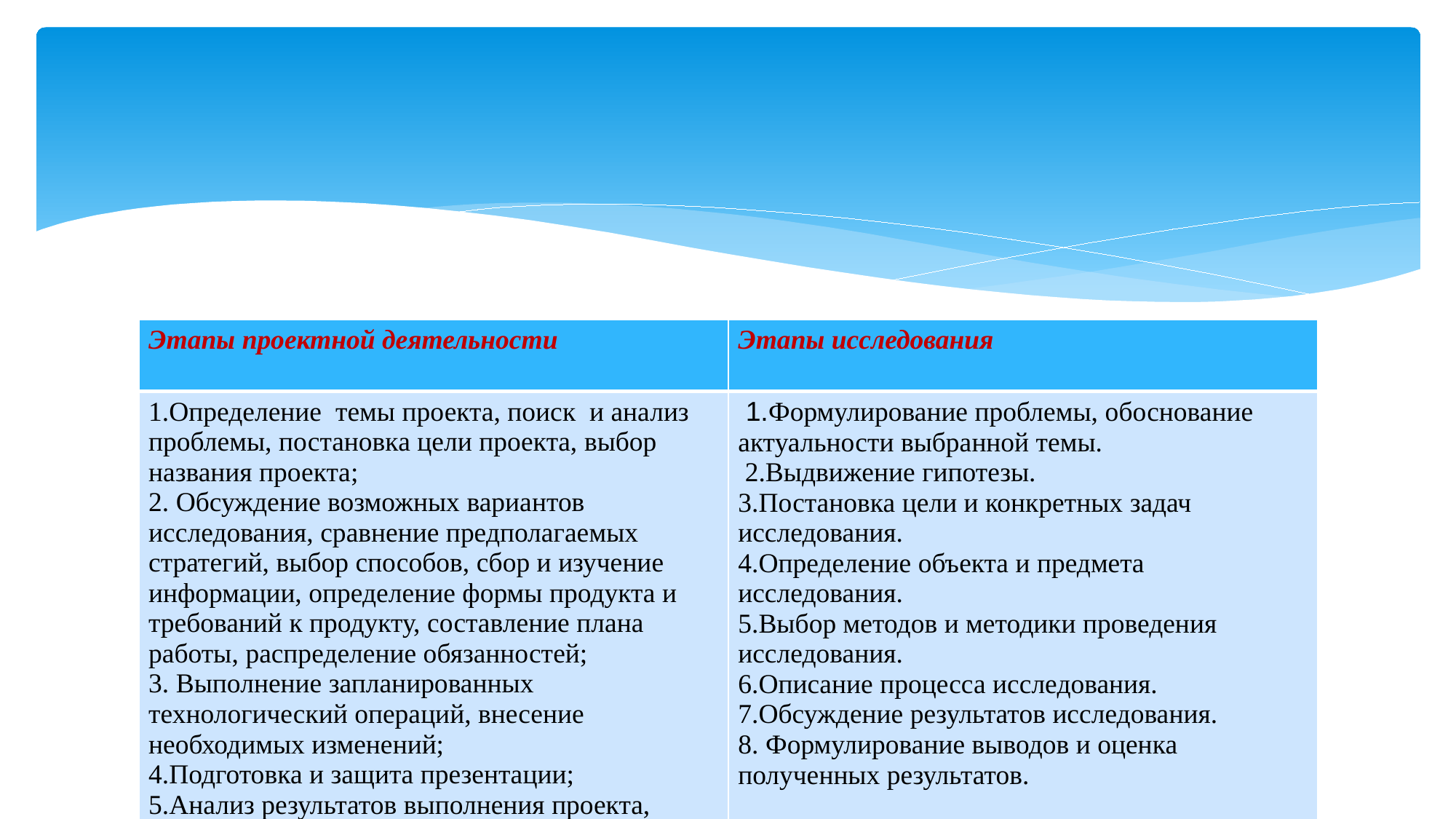

#
| Этапы проектной деятельности | Этапы исследования |
| --- | --- |
| 1.Определение  темы проекта, поиск  и анализ проблемы, постановка цели проекта, выбор названия проекта; 2. Обсуждение возможных вариантов исследования, сравнение предполагаемых стратегий, выбор способов, сбор и изучение информации, определение формы продукта и требований к продукту, составление плана работы, распределение обязанностей; 3. Выполнение запланированных технологический операций, внесение необходимых изменений; 4.Подготовка и защита презентации; 5.Анализ результатов выполнения проекта, оценка качества выполнения проекта. | 1.Формулирование проблемы, обоснование актуальности выбранной темы. 2.Выдвижение гипотезы. 3.Постановка цели и конкретных задач исследования. 4.Определение объекта и предмета исследования. 5.Выбор методов и методики проведения исследования. 6.Описание процесса исследования. 7.Обсуждение результатов исследования. 8. Формулирование выводов и оценка полученных результатов. |